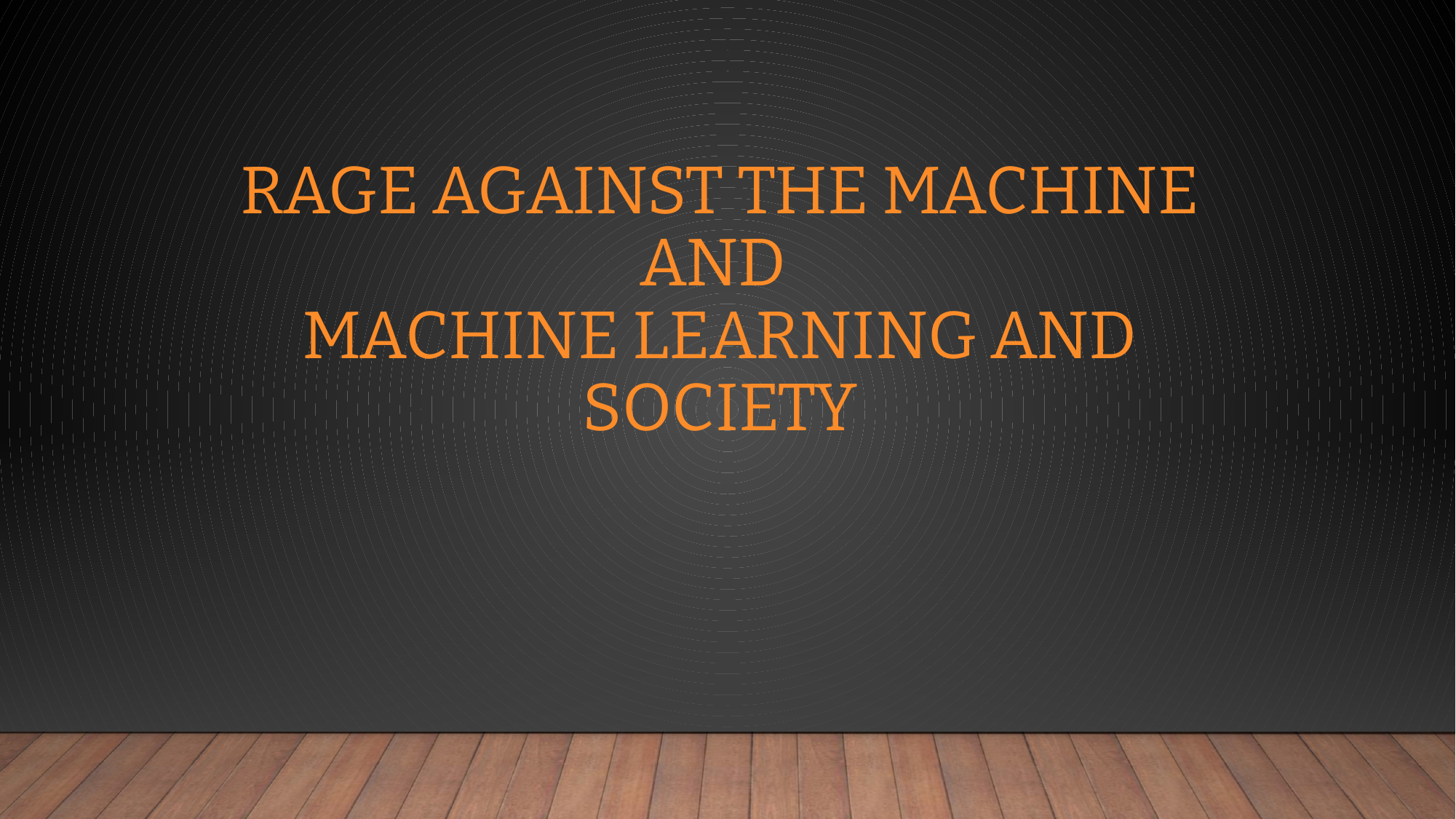

# Rage Against the Machine and Machine Learning and Society